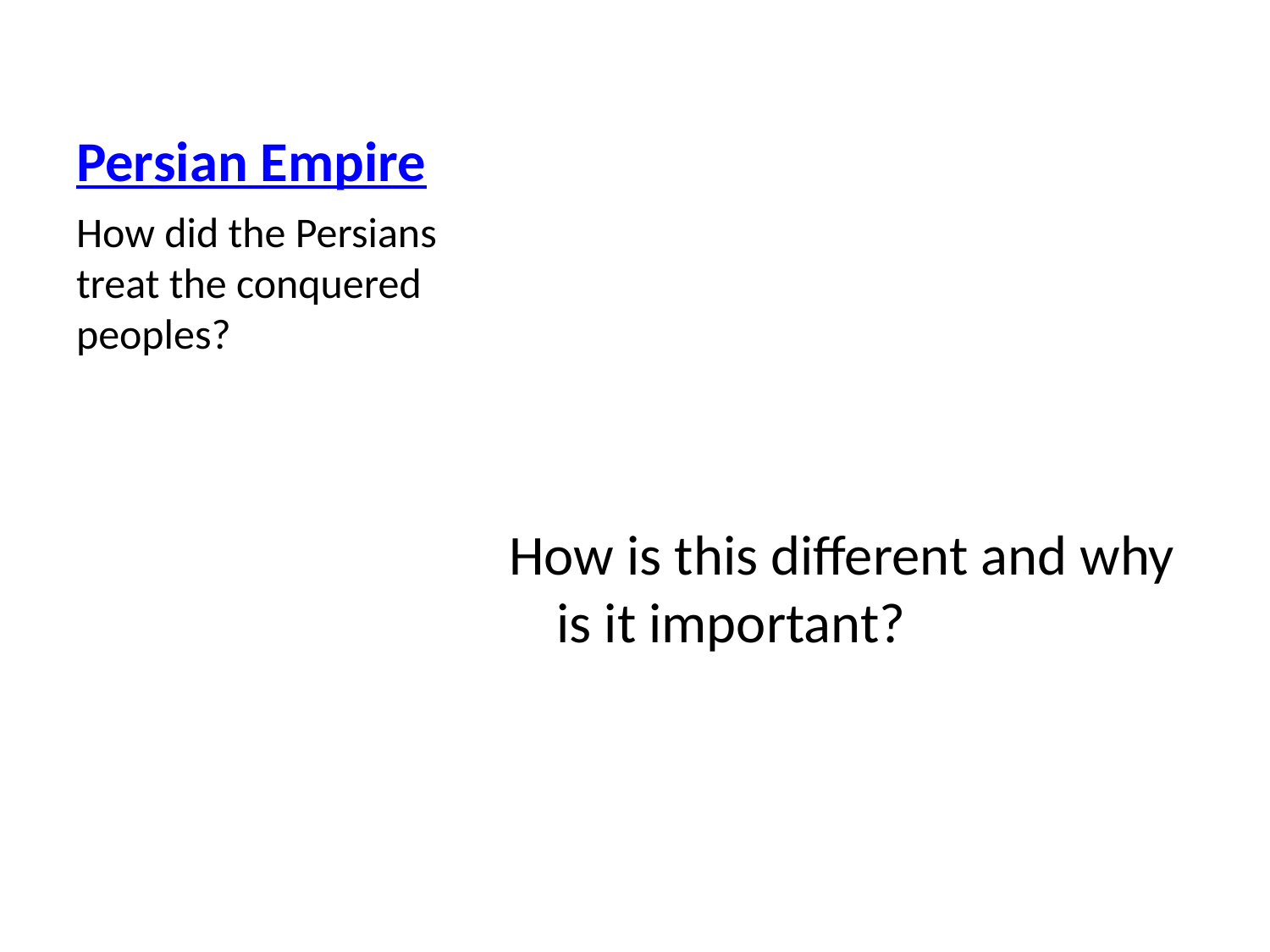

# Persian Empire

How is this different and why is it important?
How did the Persians treat the conquered peoples?